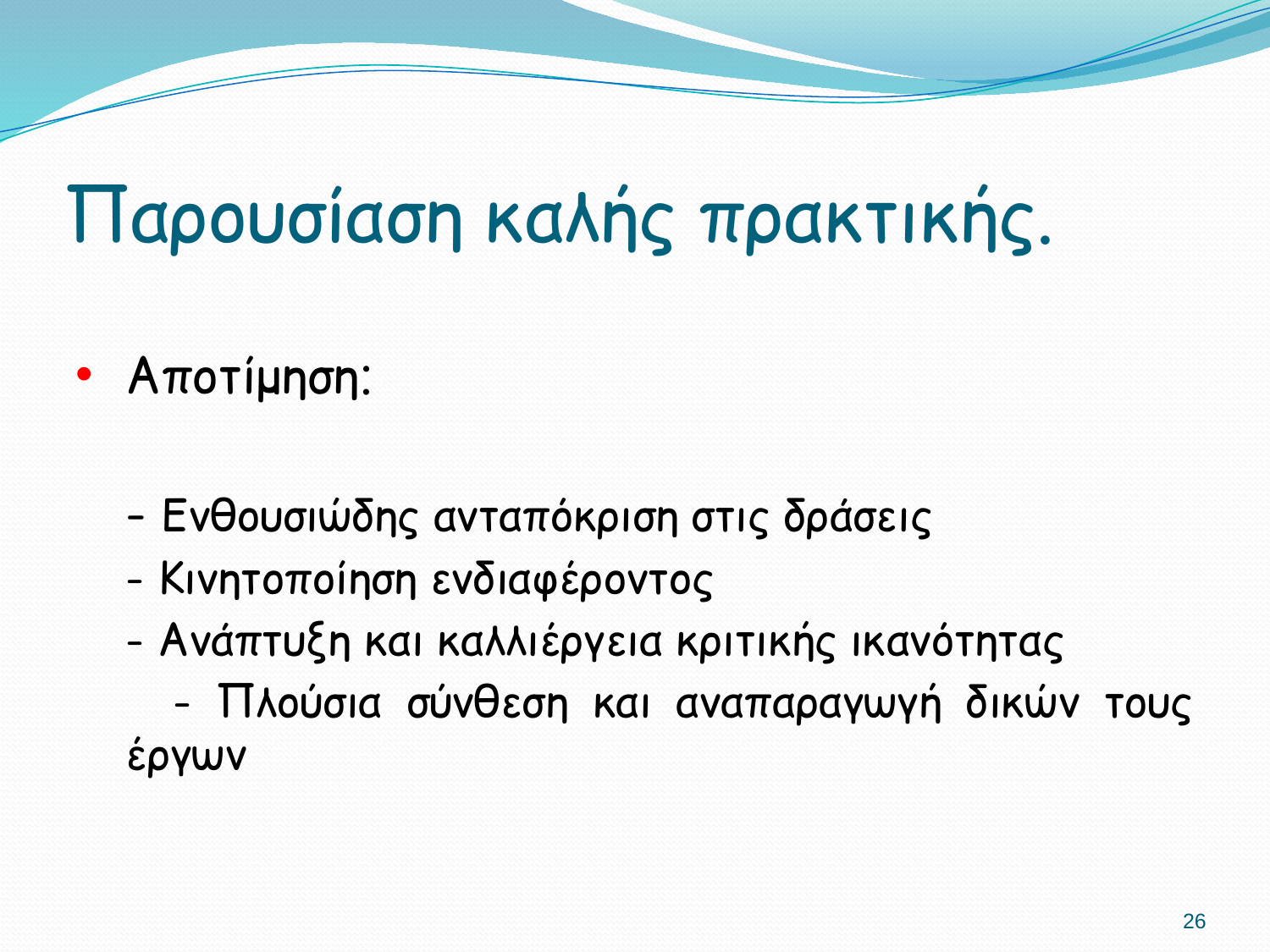

# Παρουσίαση καλής πρακτικής.

Αποτίμηση:

	- Ενθουσιώδης ανταπόκριση στις δράσεις
	- Κινητοποίηση ενδιαφέροντος
	- Ανάπτυξη και καλλιέργεια κριτικής ικανότητας
    - Πλούσια σύνθεση και αναπαραγωγή δικών τους έργων

26